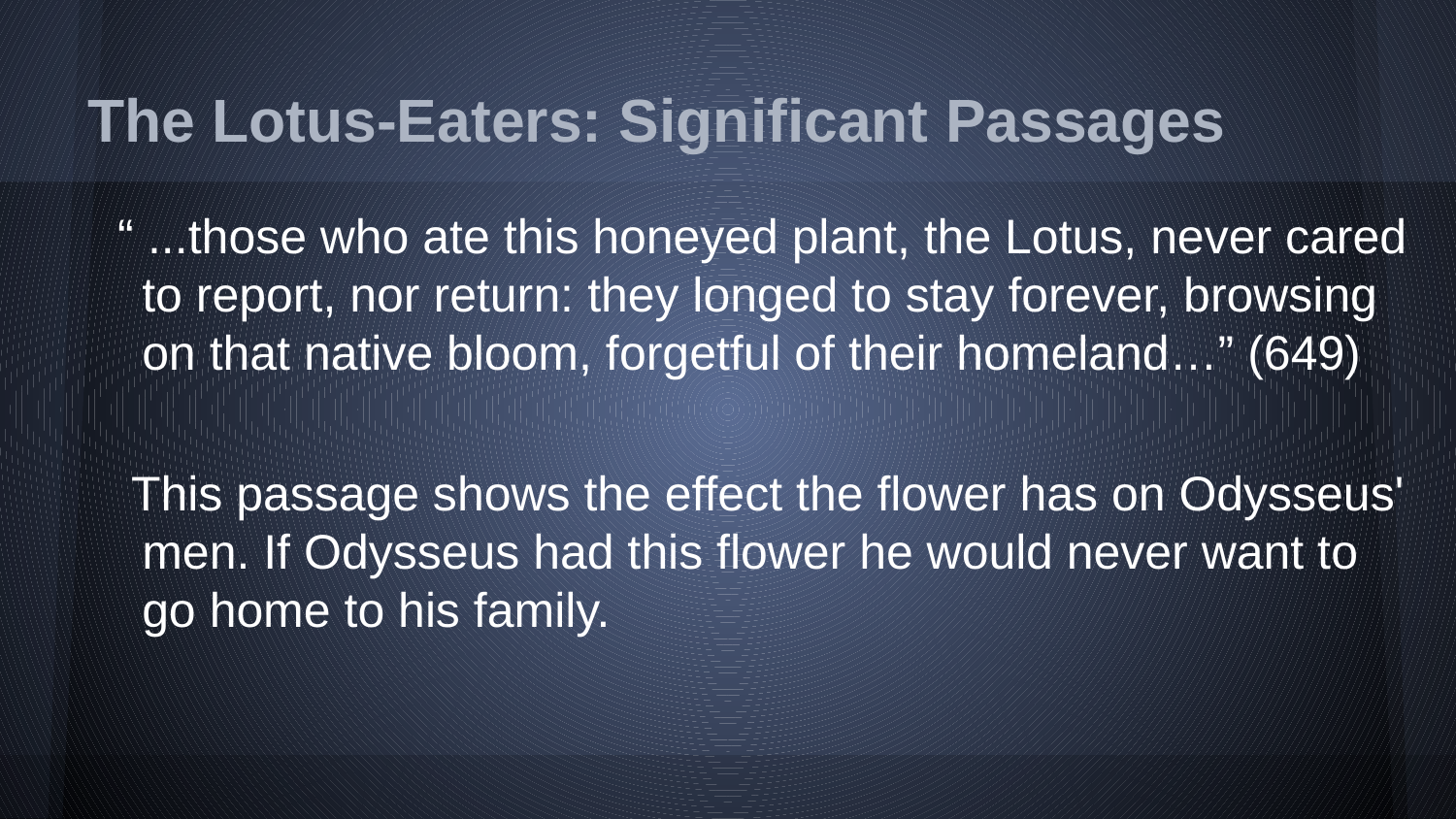

# The Lotus-Eaters: Significant Passages
“ ...those who ate this honeyed plant, the Lotus, never cared to report, nor return: they longed to stay forever, browsing on that native bloom, forgetful of their homeland…” (649)

 This passage shows the effect the flower has on Odysseus' men. If Odysseus had this flower he would never want to go home to his family.